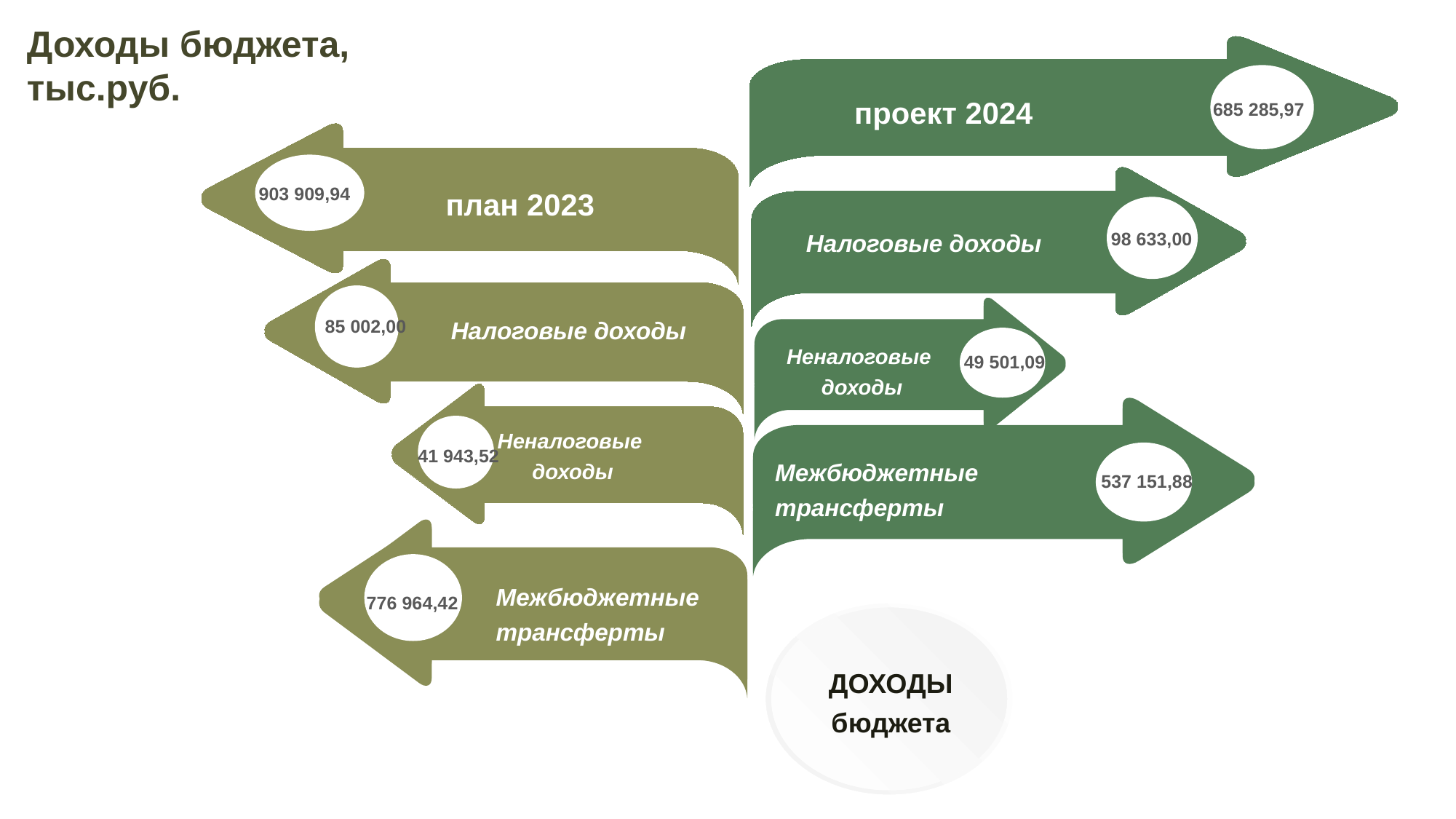

Доходы бюджета, тыс.руб.

 проект 2024
685 285,97

903 909,94
 план 2023

98 633,00
Налоговые доходы

85 002,00
Налоговые доходы

Неналоговые
доходы
49 501,09

Неналоговые
доходы
41 943,52

Межбюджетные
трансферты
537 151,88

Межбюджетные
трансферты
776 964,42

ДОХОДЫ
бюджета